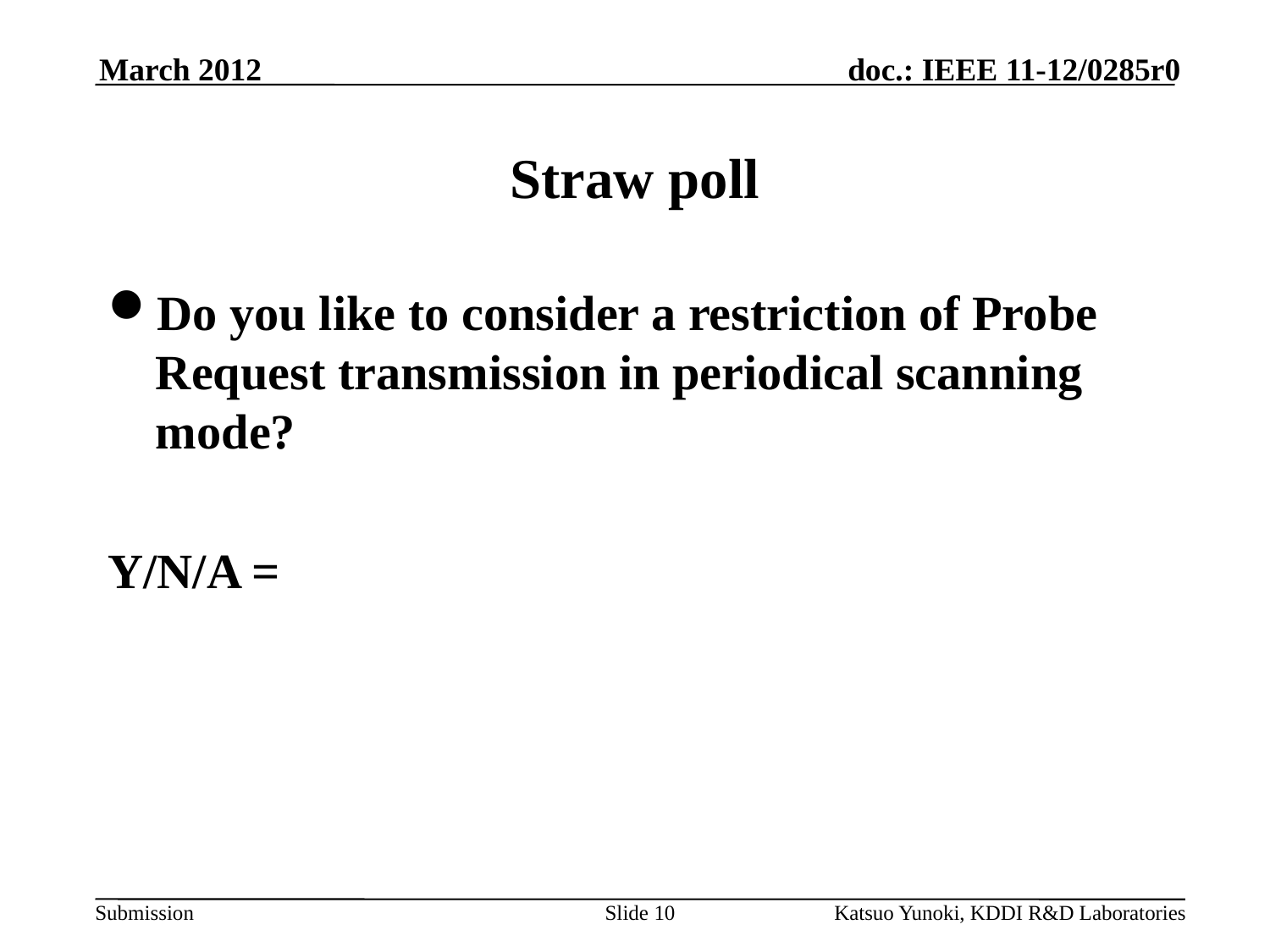

March 2012
# Straw poll
Do you like to consider a restriction of Probe Request transmission in periodical scanning mode?

Y/N/A =
Slide 10
Katsuo Yunoki, KDDI R&D Laboratories